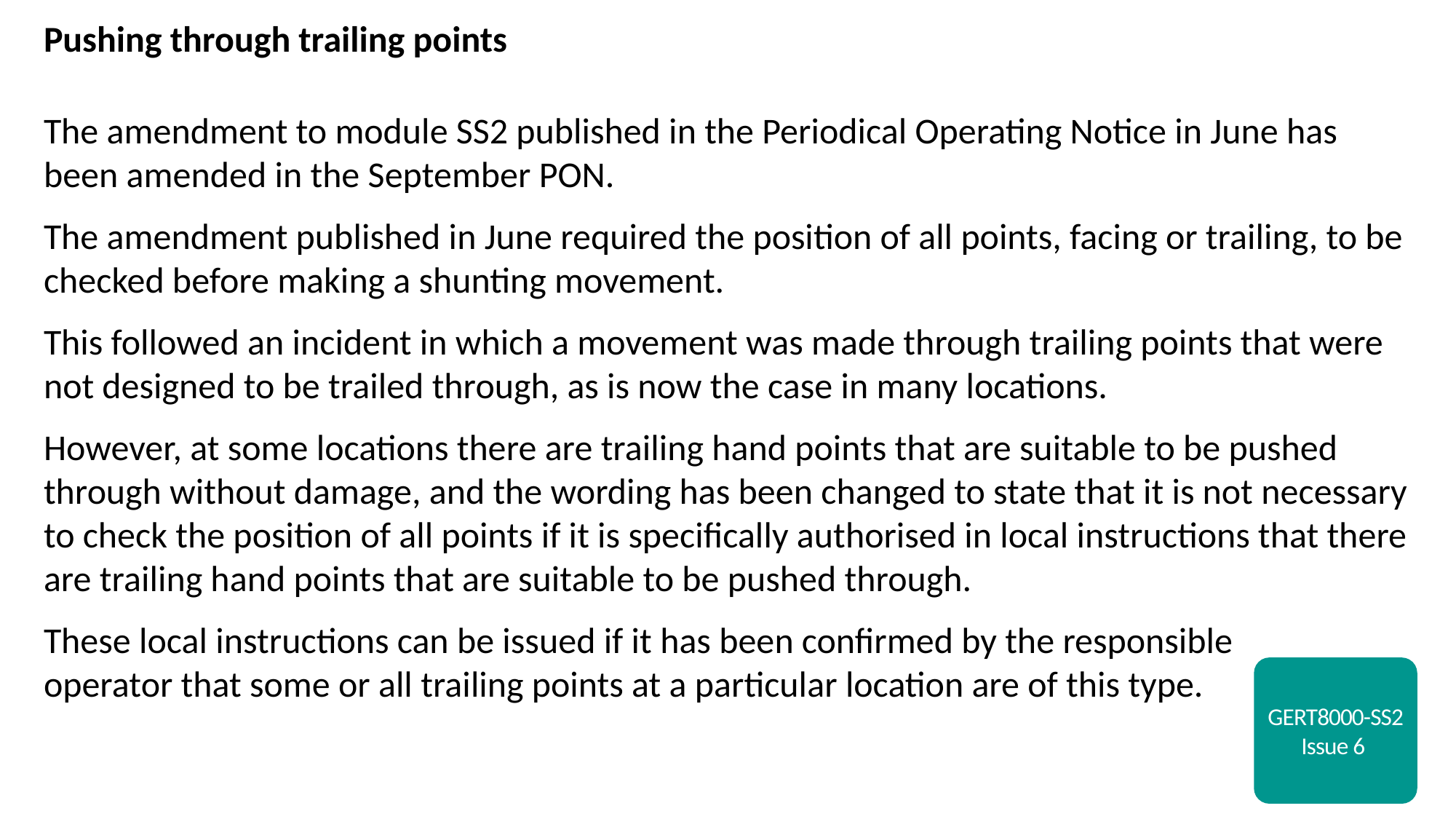

Pushing through trailing points
The amendment to module SS2 published in the Periodical Operating Notice in June has been amended in the September PON.
The amendment published in June required the position of all points, facing or trailing, to be checked before making a shunting movement.
This followed an incident in which a movement was made through trailing points that were not designed to be trailed through, as is now the case in many locations.
However, at some locations there are trailing hand points that are suitable to be pushed through without damage, and the wording has been changed to state that it is not necessary to check the position of all points if it is specifically authorised in local instructions that there are trailing hand points that are suitable to be pushed through.
These local instructions can be issued if it has been confirmed by the responsible
operator that some or all trailing points at a particular location are of this type.
GERT8000-SS2 Issue 6